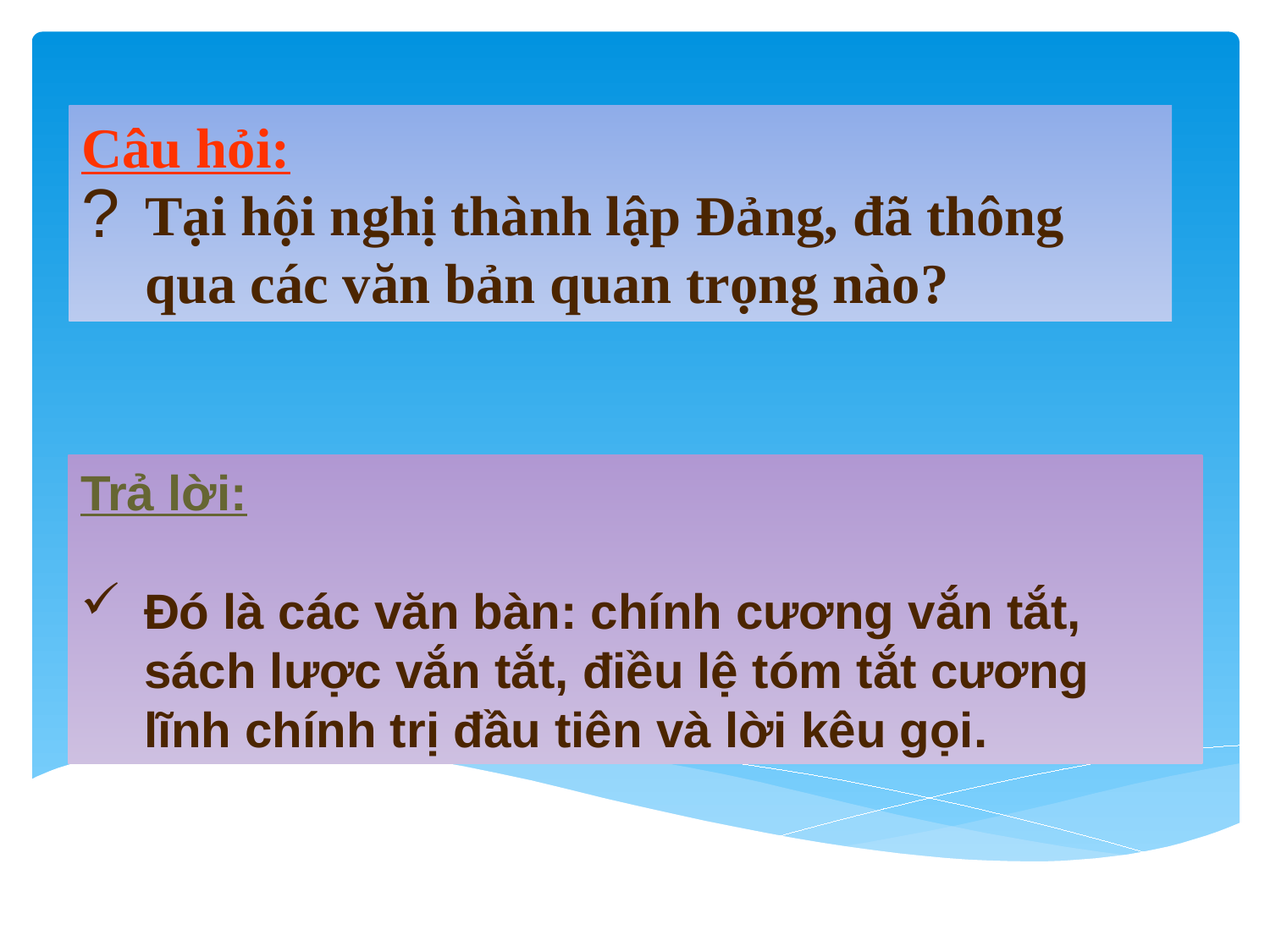

Câu hỏi:
Tại hội nghị thành lập Đảng, đã thông qua các văn bản quan trọng nào?
Trả lời:

Đó là các văn bàn: chính cương vắn tắt, sách lược vắn tắt, điều lệ tóm tắt cương lĩnh chính trị đầu tiên và lời kêu gọi.